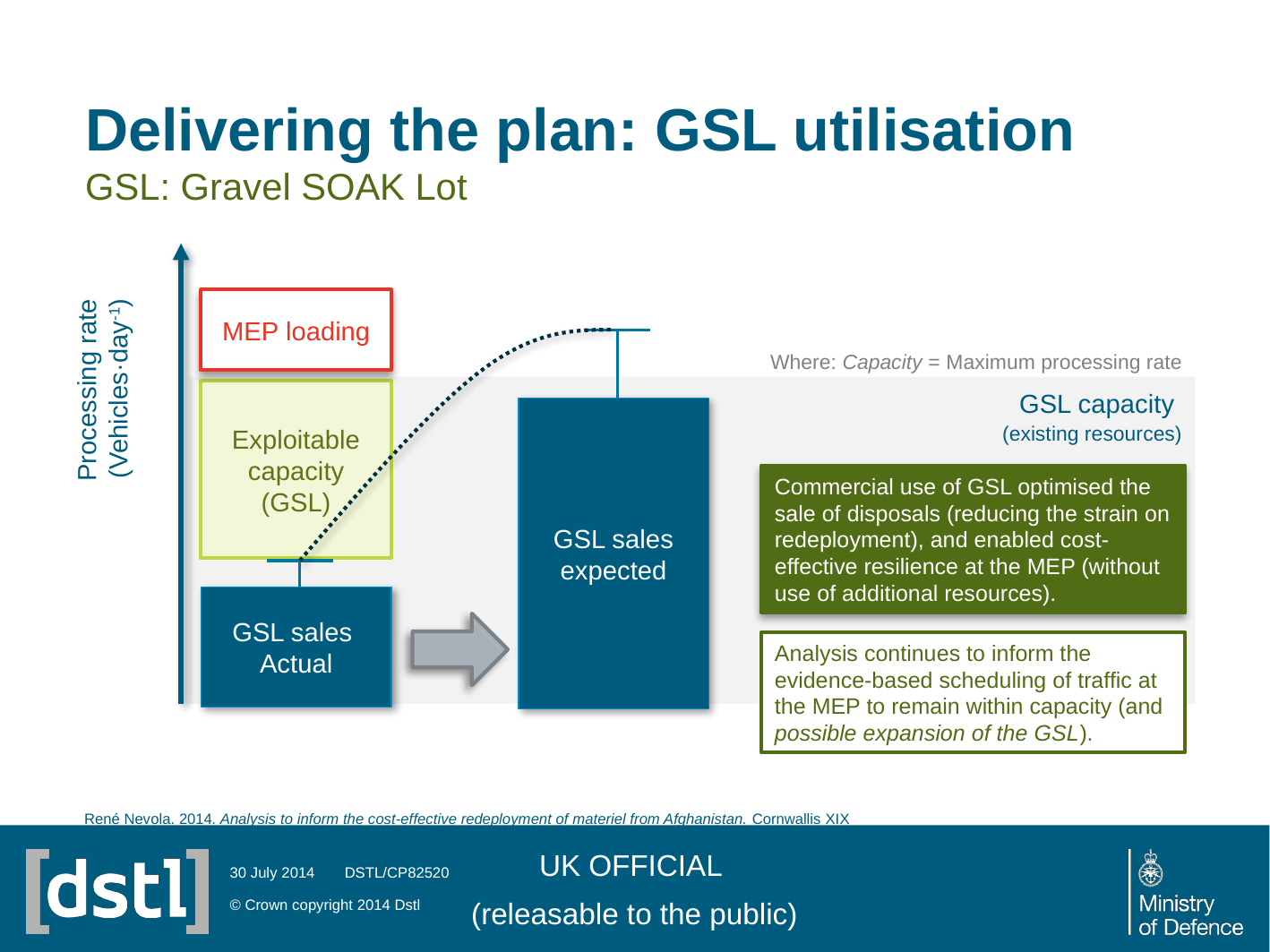

Delivering the plan: GSL utilisation
GSL: Gravel SOAK Lot
Processing rate (Vehicles·day-1)
MEP loading

GSL sales expected
Where: Capacity = Maximum processing rate

GSL capacity
(existing resources)
Exploitable capacity (GSL)
Commercial use of GSL optimised the sale of disposals (reducing the strain on redeployment), and enabled cost-effective resilience at the MEP (without use of additional resources).
GSL sales
Actual

Analysis continues to inform the evidence-based scheduling of traffic at the MEP to remain within capacity (and possible expansion of the GSL).
UK OFFICIAL
(releasable to the public)
30 July 2014
© Crown copyright 2014 Dstl